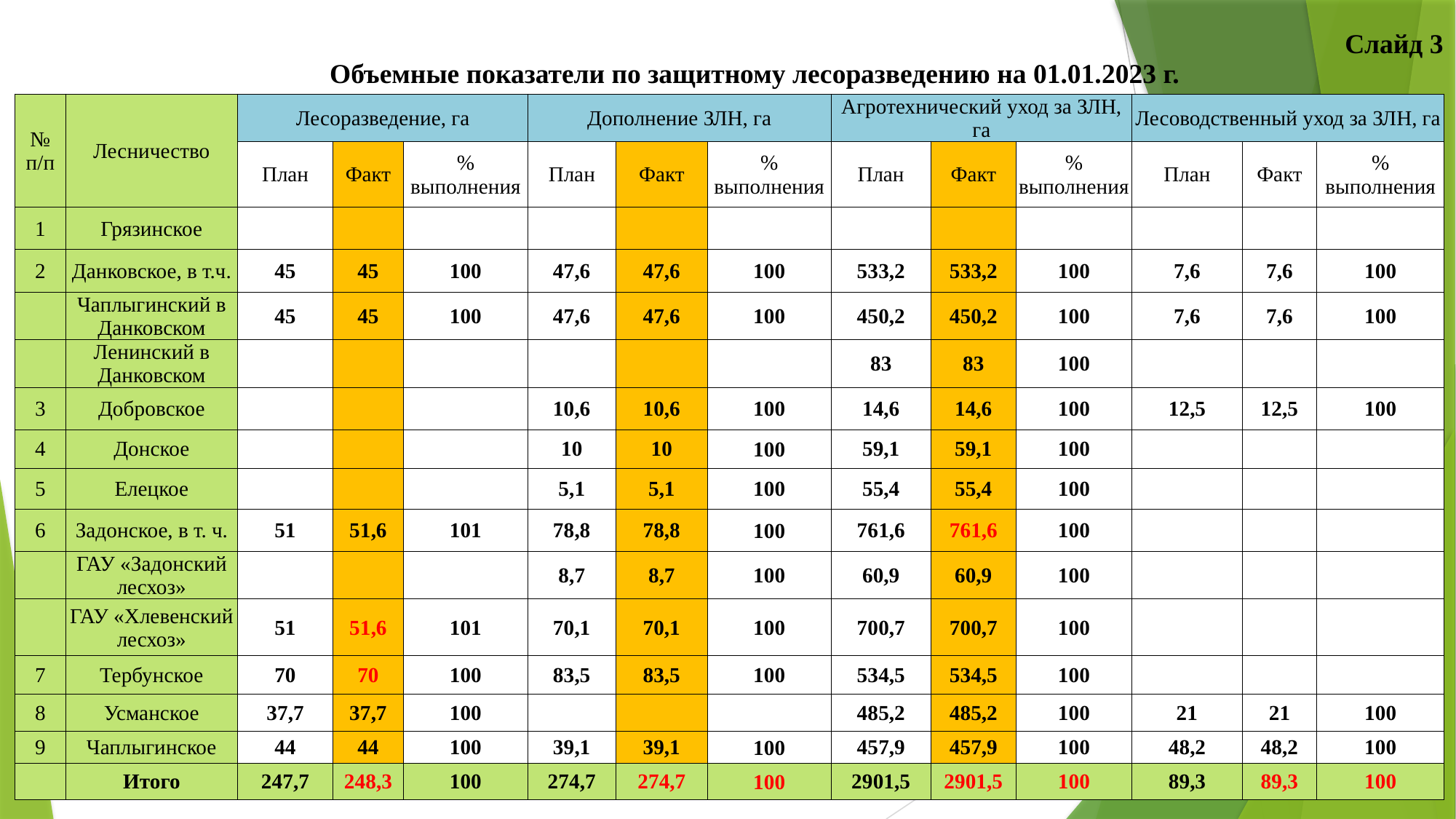

|  | Слайд 3 Объемные показатели по защитному лесоразведению на 01.01.2023 г. |  |  |  |  |  |  |  |  |  |  |  |  |
| --- | --- | --- | --- | --- | --- | --- | --- | --- | --- | --- | --- | --- | --- |
| № п/п | Лесничество | Лесоразведение, га |  |  | Дополнение ЗЛН, га |  |  | Агротехнический уход за ЗЛН, га |  |  | Лесоводственный уход за ЗЛН, га |  |  |
|  |  | План | Факт | % выполнения | План | Факт | % выполнения | План | Факт | % выполнения | План | Факт | % выполнения |
| 1 | Грязинское |  |  |  |  |  |  |  |  |  |  |  |  |
| 2 | Данковское, в т.ч. | 45 | 45 | 100 | 47,6 | 47,6 | 100 | 533,2 | 533,2 | 100 | 7,6 | 7,6 | 100 |
|  | Чаплыгинский в Данковском | 45 | 45 | 100 | 47,6 | 47,6 | 100 | 450,2 | 450,2 | 100 | 7,6 | 7,6 | 100 |
|  | Ленинский в Данковском |  |  |  |  |  |  | 83 | 83 | 100 |  |  |  |
| 3 | Добровское |  |  |  | 10,6 | 10,6 | 100 | 14,6 | 14,6 | 100 | 12,5 | 12,5 | 100 |
| 4 | Донское |  |  |  | 10 | 10 | 100 | 59,1 | 59,1 | 100 |  |  |  |
| 5 | Елецкое |  |  |  | 5,1 | 5,1 | 100 | 55,4 | 55,4 | 100 |  |  |  |
| 6 | Задонское, в т. ч. | 51 | 51,6 | 101 | 78,8 | 78,8 | 100 | 761,6 | 761,6 | 100 |  |  |  |
|  | ГАУ «Задонский лесхоз» |  |  |  | 8,7 | 8,7 | 100 | 60,9 | 60,9 | 100 |  |  |  |
|  | ГАУ «Хлевенский лесхоз» | 51 | 51,6 | 101 | 70,1 | 70,1 | 100 | 700,7 | 700,7 | 100 |  |  |  |
| 7 | Тербунское | 70 | 70 | 100 | 83,5 | 83,5 | 100 | 534,5 | 534,5 | 100 |  |  |  |
| 8 | Усманское | 37,7 | 37,7 | 100 |  |  |  | 485,2 | 485,2 | 100 | 21 | 21 | 100 |
| 9 | Чаплыгинское | 44 | 44 | 100 | 39,1 | 39,1 | 100 | 457,9 | 457,9 | 100 | 48,2 | 48,2 | 100 |
|  | Итого | 247,7 | 248,3 | 100 | 274,7 | 274,7 | 100 | 2901,5 | 2901,5 | 100 | 89,3 | 89,3 | 100 |